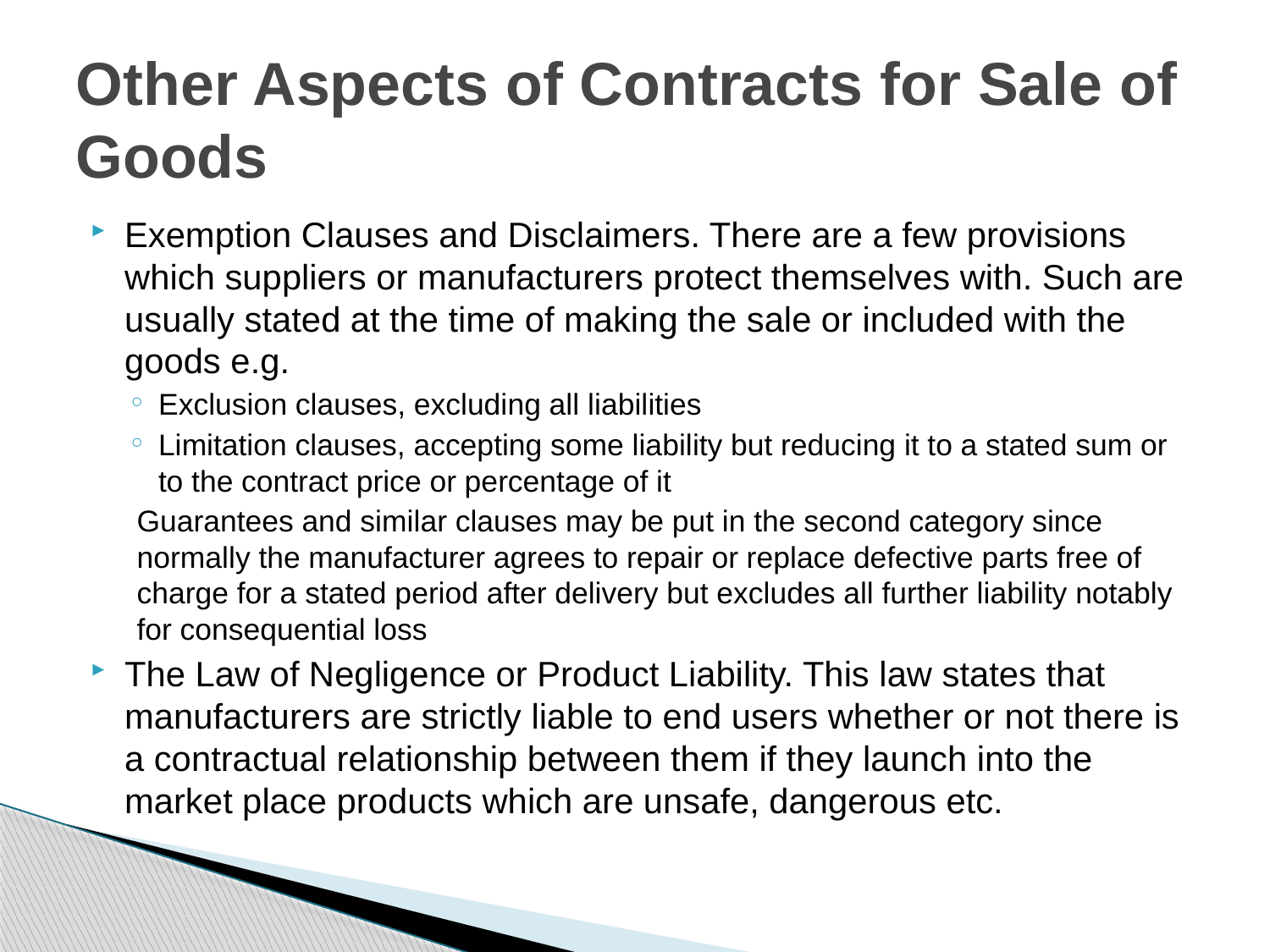

# Other Aspects of Contracts for Sale of Goods
Exemption Clauses and Disclaimers. There are a few provisions which suppliers or manufacturers protect themselves with. Such are usually stated at the time of making the sale or included with the goods e.g.
Exclusion clauses, excluding all liabilities
Limitation clauses, accepting some liability but reducing it to a stated sum or to the contract price or percentage of it
Guarantees and similar clauses may be put in the second category since normally the manufacturer agrees to repair or replace defective parts free of charge for a stated period after delivery but excludes all further liability notably for consequential loss
The Law of Negligence or Product Liability. This law states that manufacturers are strictly liable to end users whether or not there is a contractual relationship between them if they launch into the market place products which are unsafe, dangerous etc.